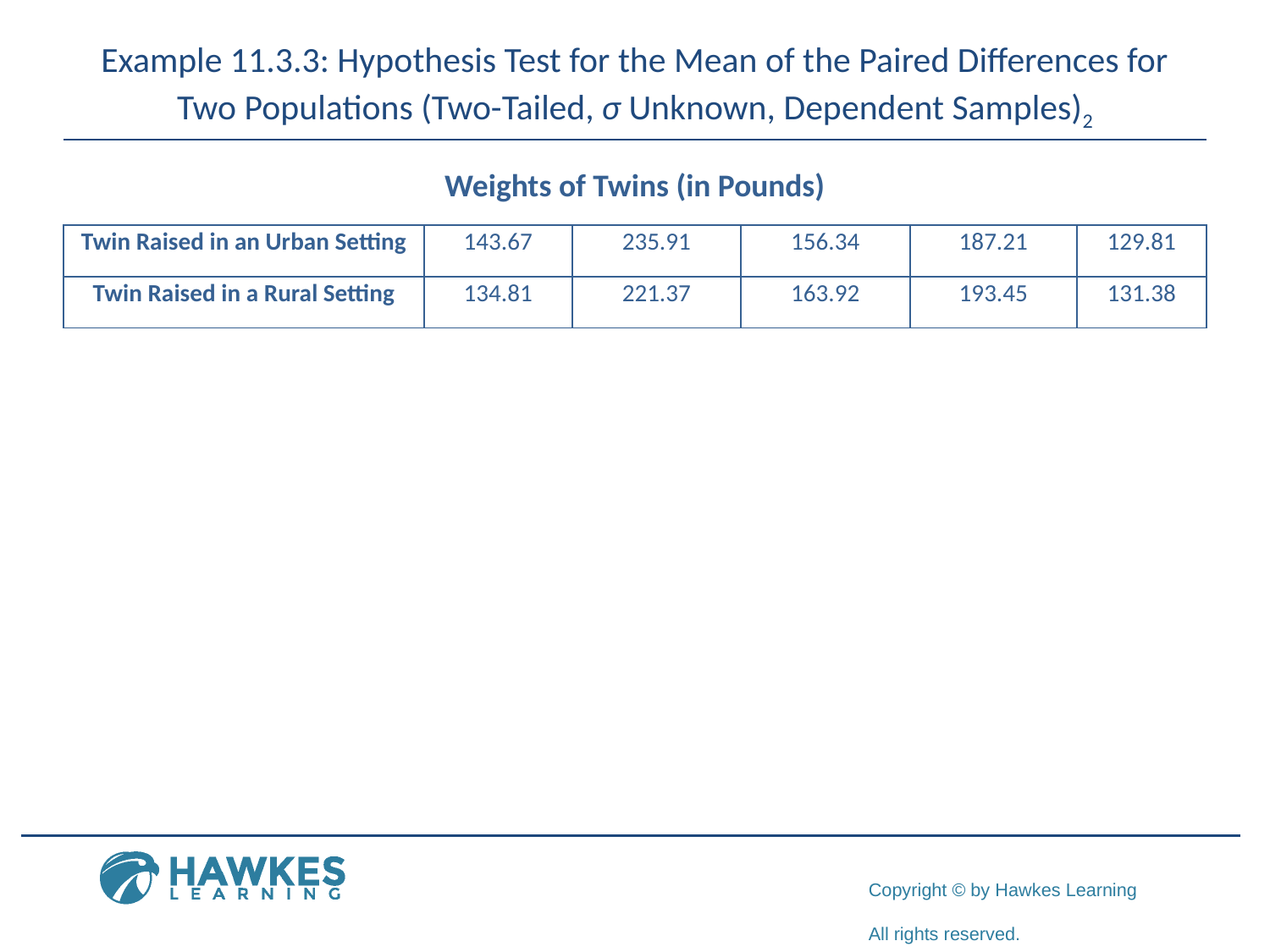

# Example 11.3.3: Hypothesis Test for the Mean of the Paired Differences for Two Populations (Two-Tailed, σ Unknown, Dependent Samples)2
Weights of Twins (in Pounds)
| Twin Raised in an Urban Setting | 143.67 | 235.91 | 156.34 | 187.21 | 129.81 |
| --- | --- | --- | --- | --- | --- |
| Twin Raised in a Rural Setting | 134.81 | 221.37 | 163.92 | 193.45 | 131.38 |